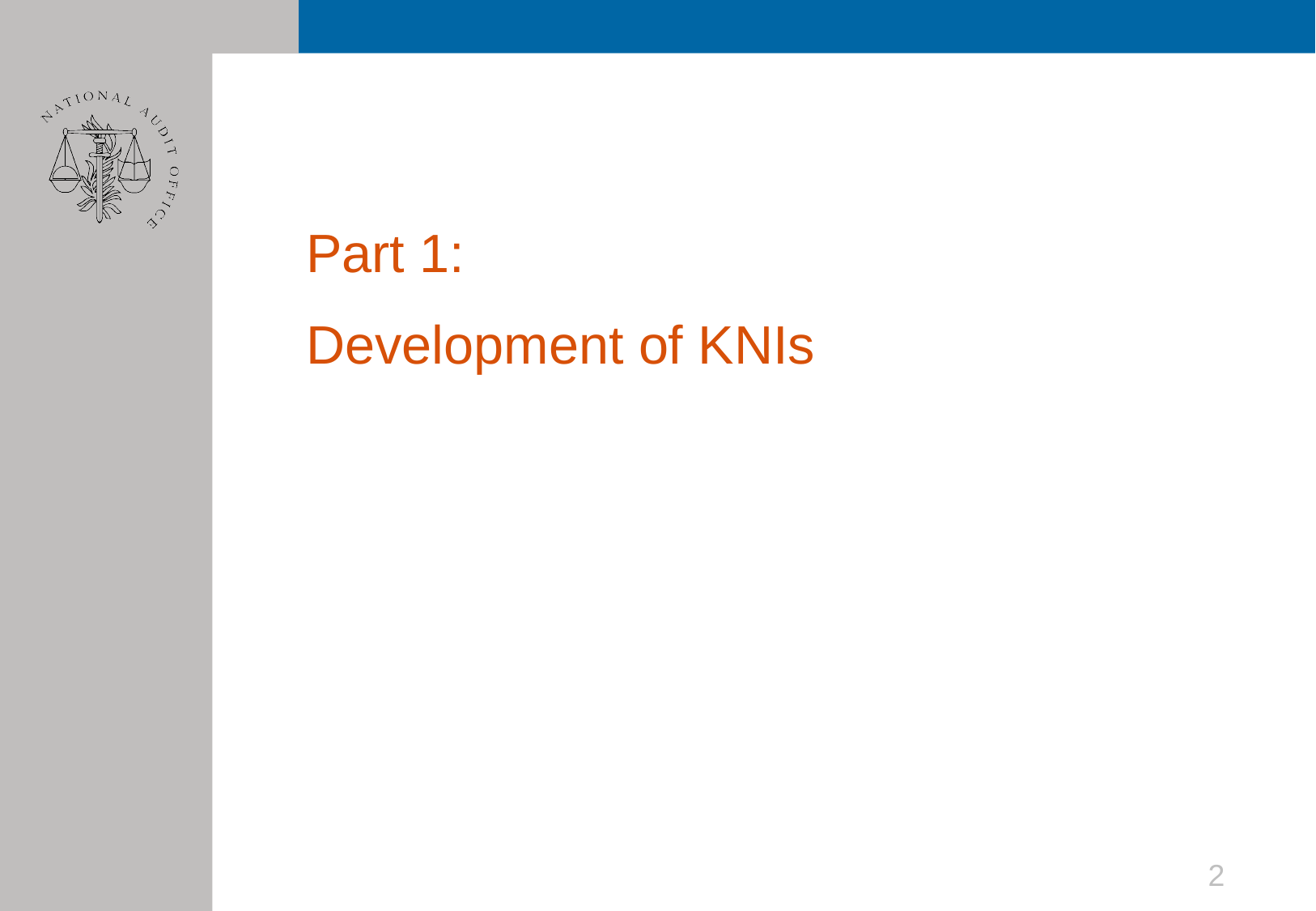

#
Part 1:
Development of KNIs
2